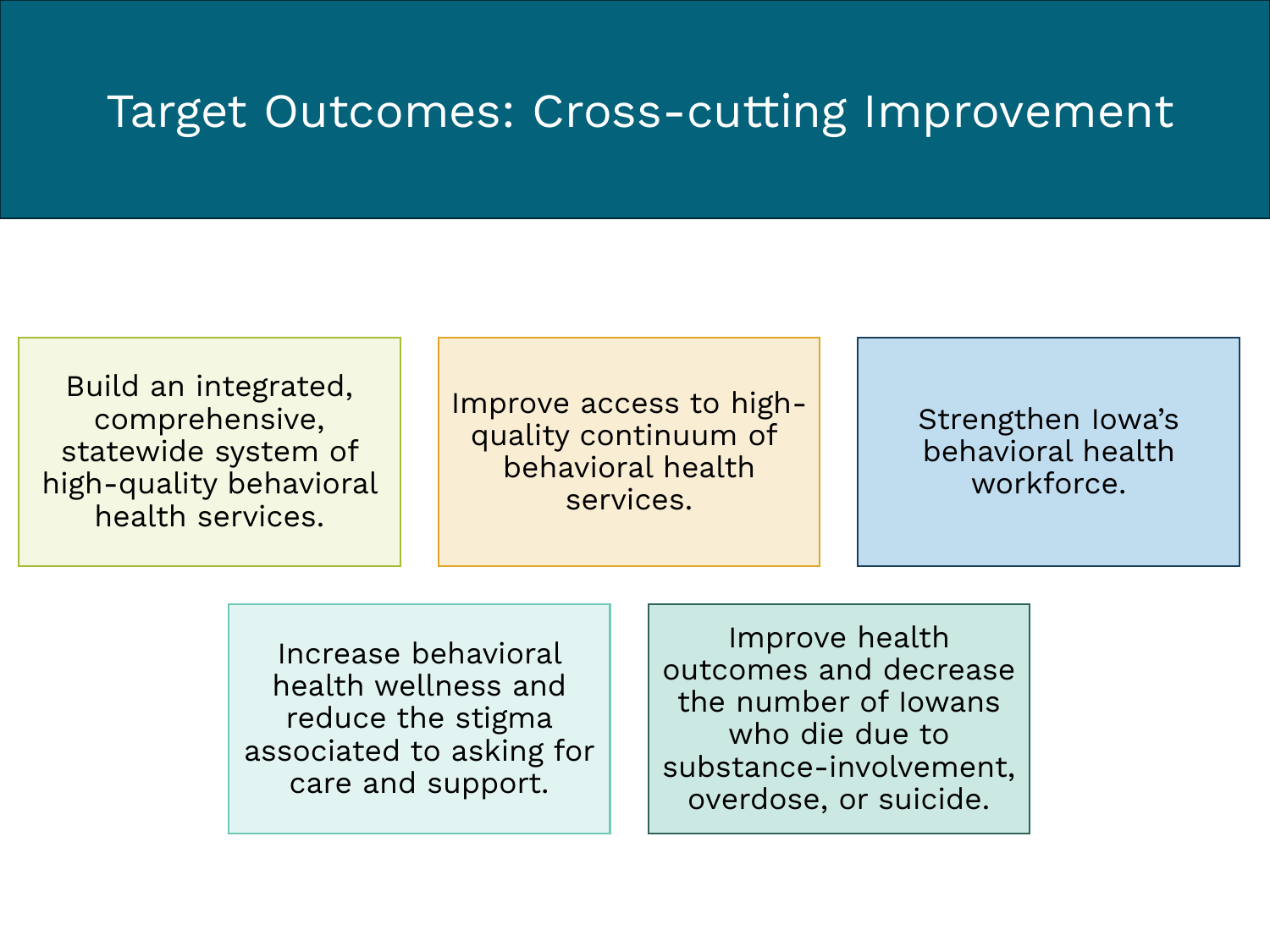

# Target Outcomes: Cross-cutting Improvement
Build an integrated, comprehensive, statewide system of high-quality behavioral health services.
Improve access to high-quality continuum of  behavioral health services.
Strengthen Iowa’s behavioral health workforce.
Increase behavioral health wellness and reduce the stigma associated to asking for care and support.
Improve health outcomes and decrease the number of Iowans who die due to substance-involvement, overdose, or suicide.